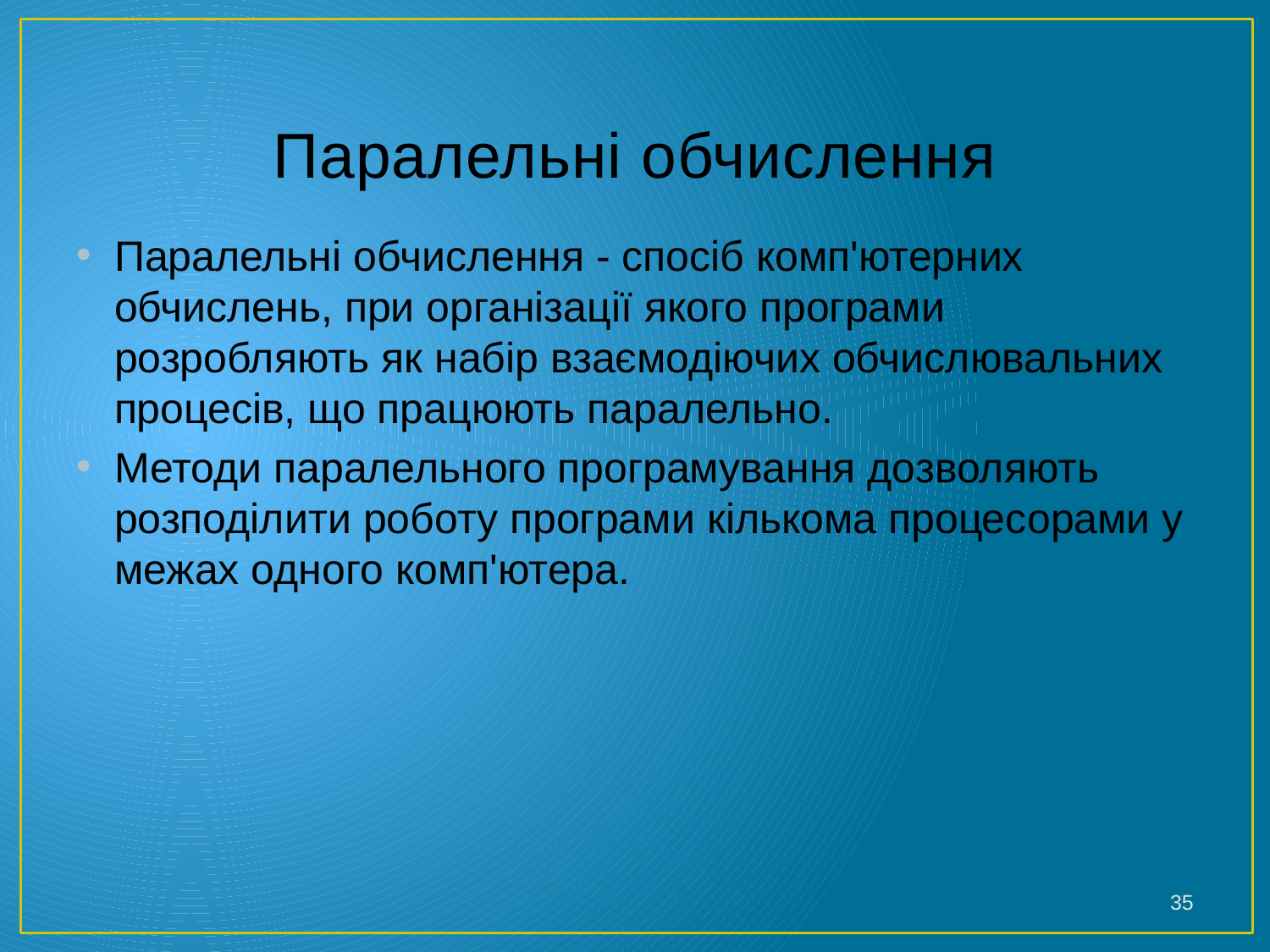

# Паралельні обчислення
Паралельні обчислення - спосіб комп'ютерних обчислень, при організації якого програми розробляють як набір взаємодіючих обчислювальних процесів, що працюють паралельно.
Методи паралельного програмування дозволяють розподілити роботу програми кількома процесорами у межах одного комп'ютера.

35